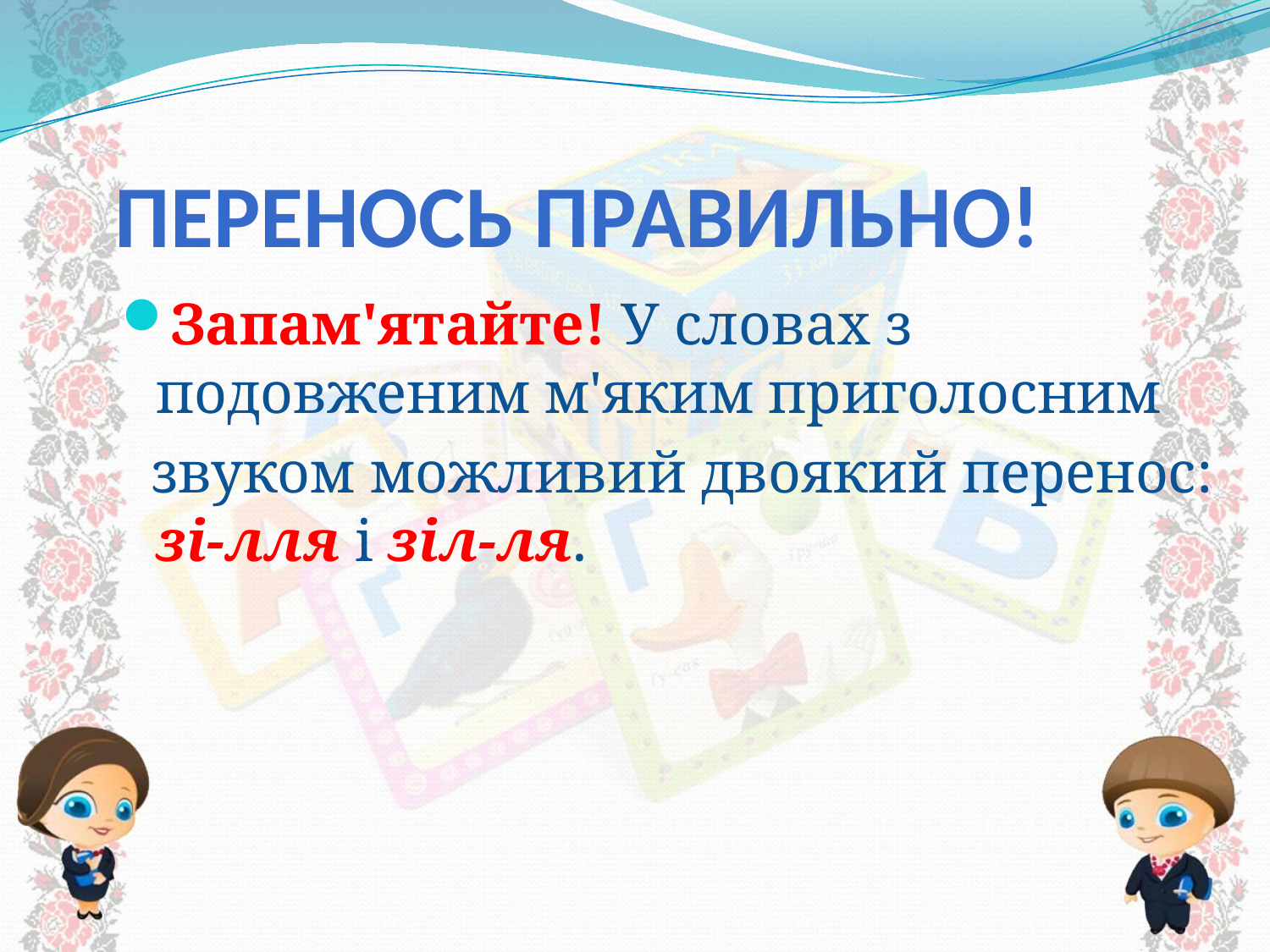

# Перенось правильно!
Запам'ятайте! У словах з подовженим м'яким приголосним
  звуком можливий двоякий перенос:
зі-лля і зіл-ля.